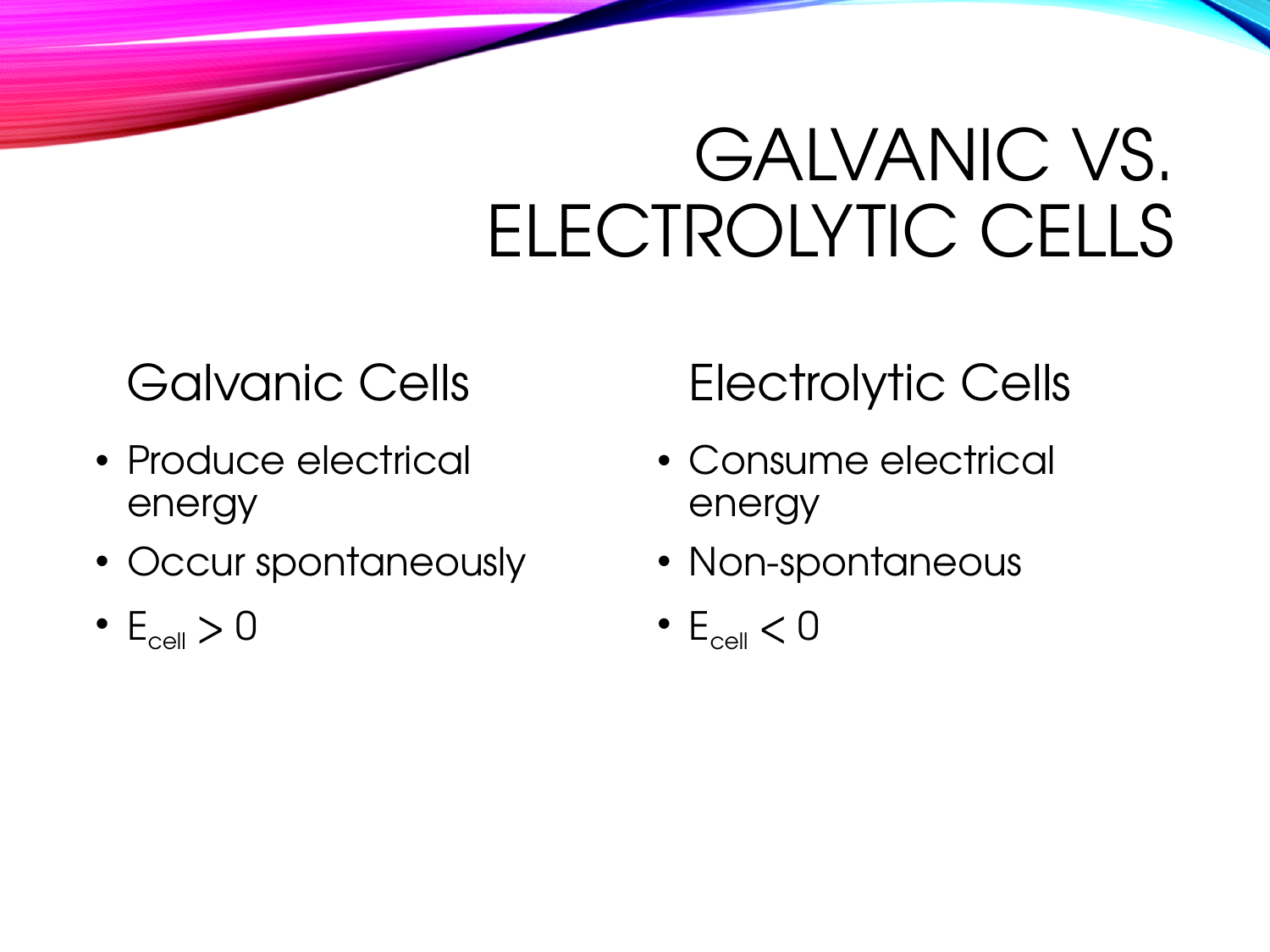

# Galvanic vs. electrolytic cells
Galvanic Cells
Electrolytic Cells
Produce electrical energy
Occur spontaneously
Ecell > 0
Consume electrical energy
Non-spontaneous
Ecell < 0